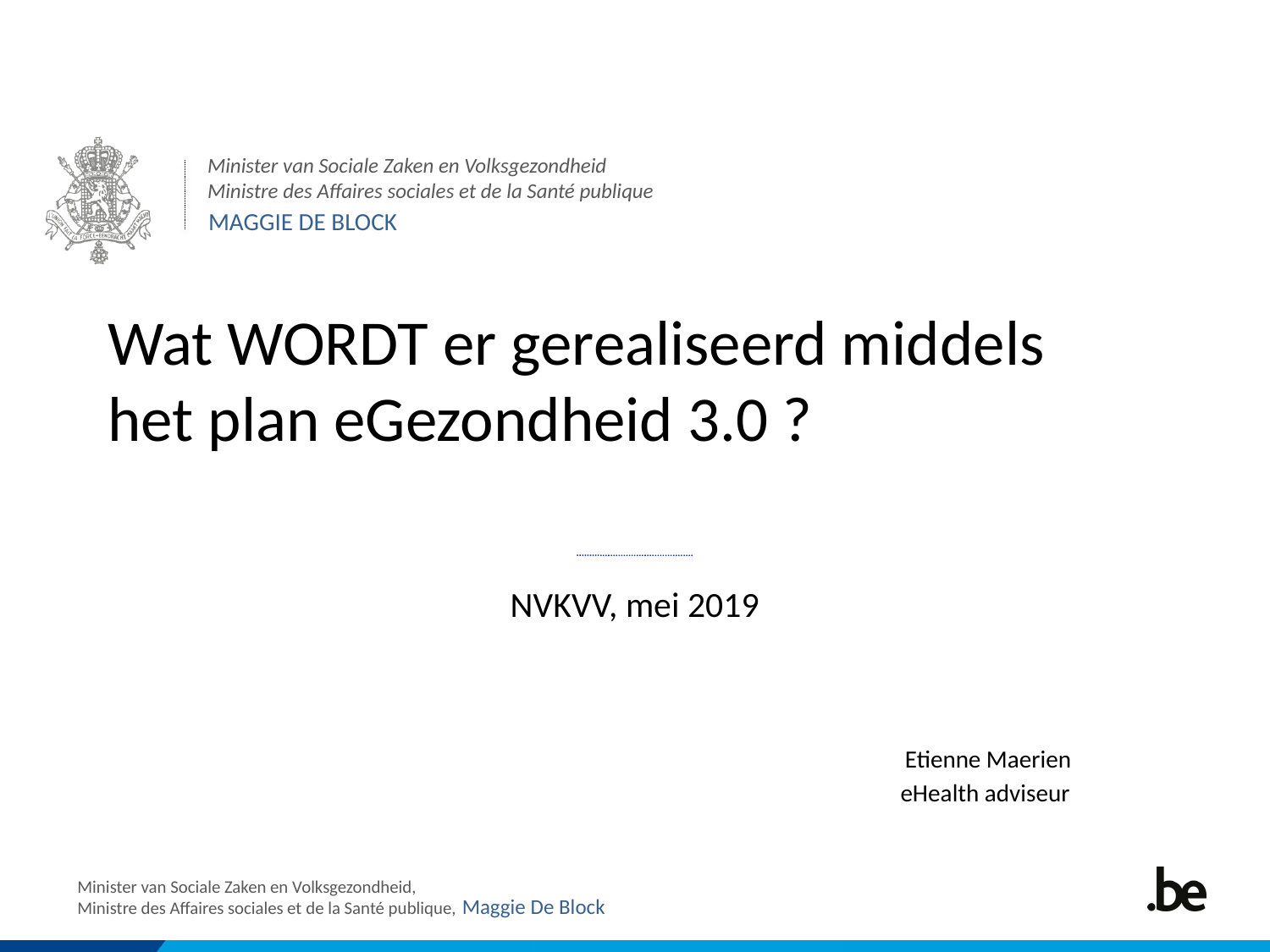

Wat WORDT er gerealiseerd middels het plan eGezondheid 3.0 ?
NVKVV, mei 2019
Etienne Maerien
eHealth adviseur